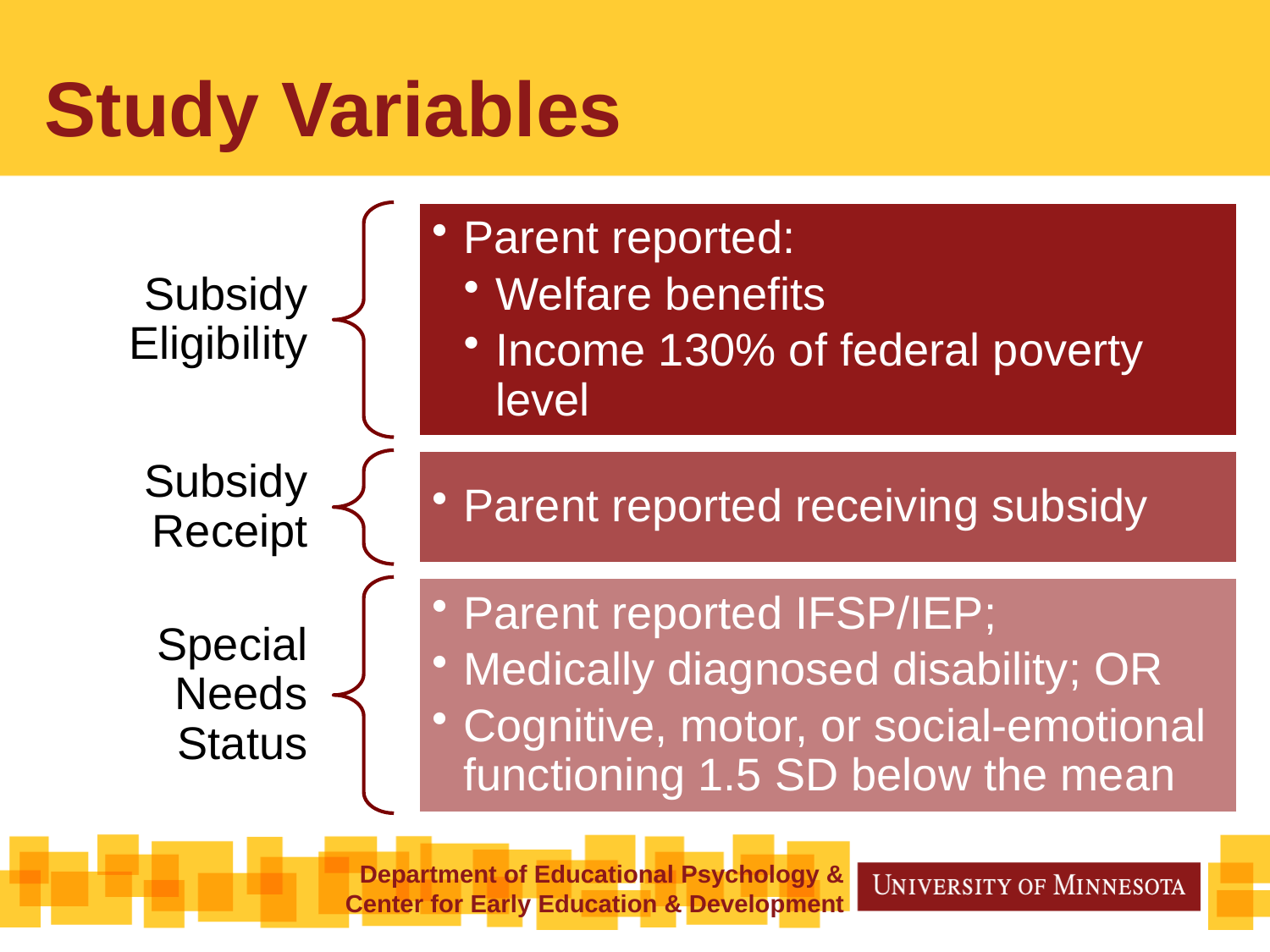

# Study Variables
Subsidy Eligibility
Parent reported:
Welfare benefits
Income 130% of federal poverty level
Subsidy Receipt
Parent reported receiving subsidy
Special Needs Status
Parent reported IFSP/IEP;
Medically diagnosed disability; OR
Cognitive, motor, or social-emotional functioning 1.5 SD below the mean